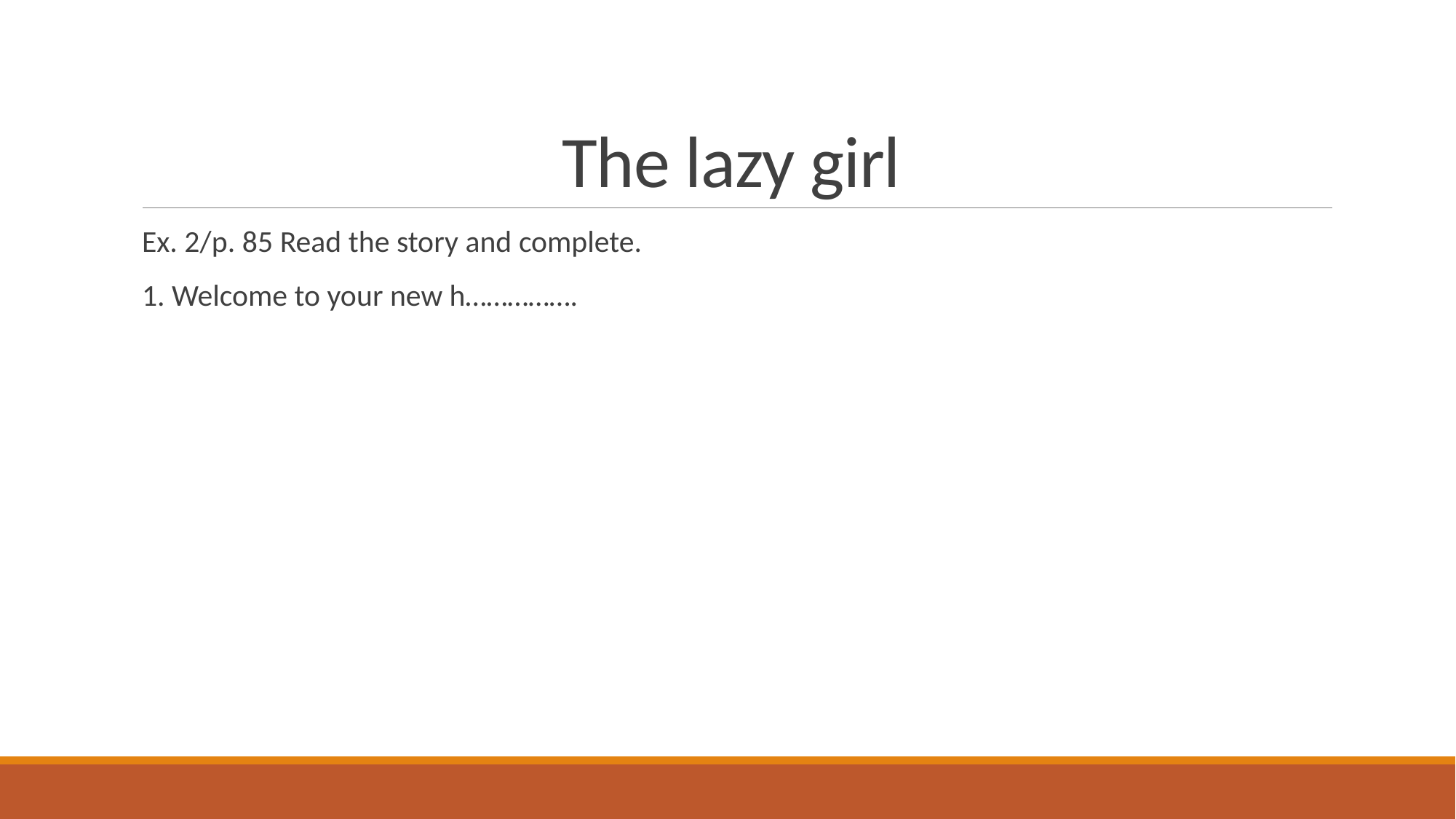

# The lazy girl
Ex. 2/p. 85 Read the story and complete.
1. Welcome to your new h…………….